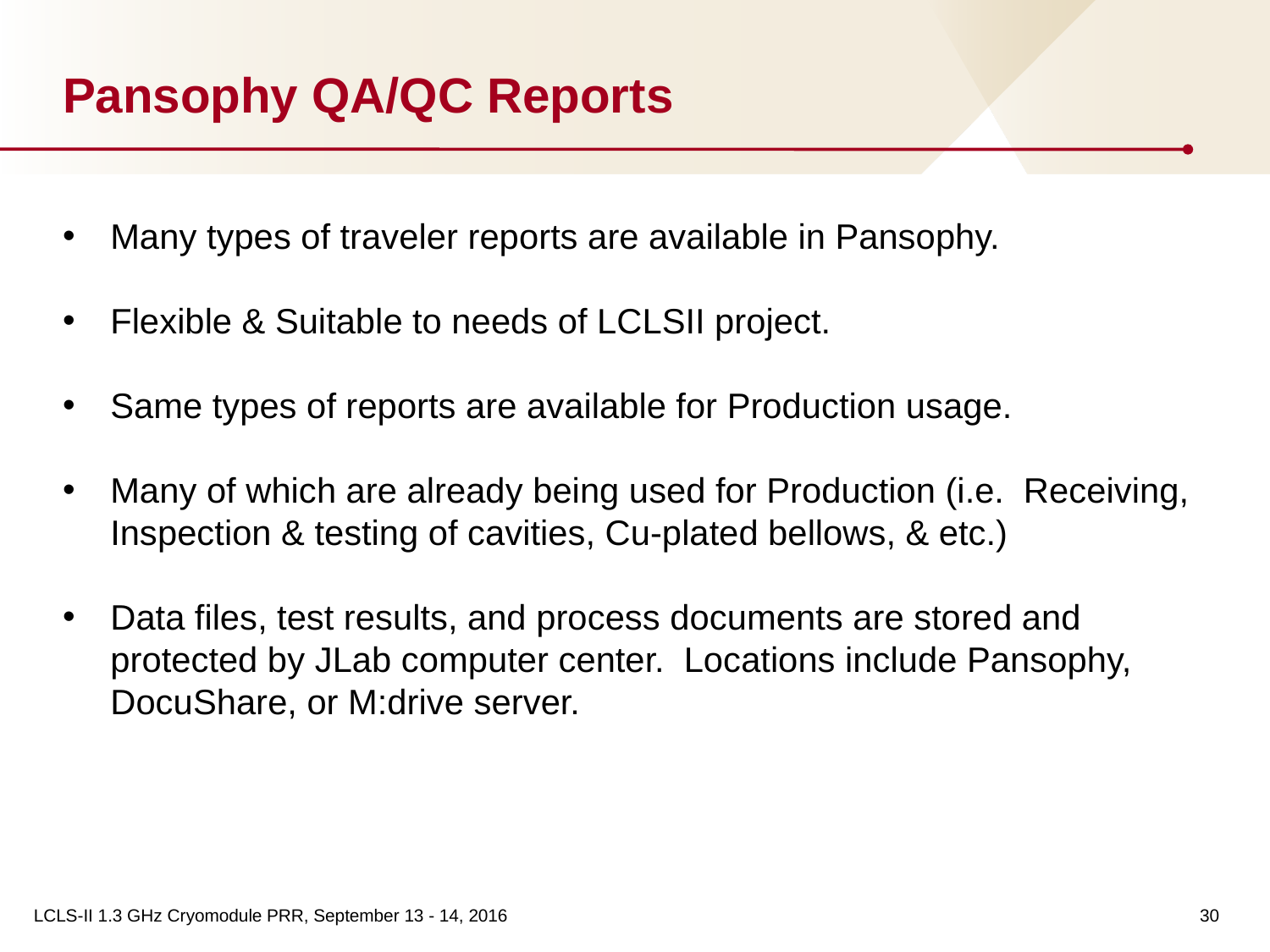

# Pansophy QA/QC Reports

Many types of traveler reports are available in Pansophy.

Flexible & Suitable to needs of LCLSII project.

Same types of reports are available for Production usage.

Many of which are already being used for Production (i.e.  Receiving,  Inspection & testing of cavities, Cu-plated bellows, & etc.)

Data files, test results, and process documents are stored and protected by JLab computer center.  Locations include Pansophy, DocuShare, or M:drive server.

30
LCLS-II 1.3 GHz Cryomodule PRR, September 13 - 14, 2016